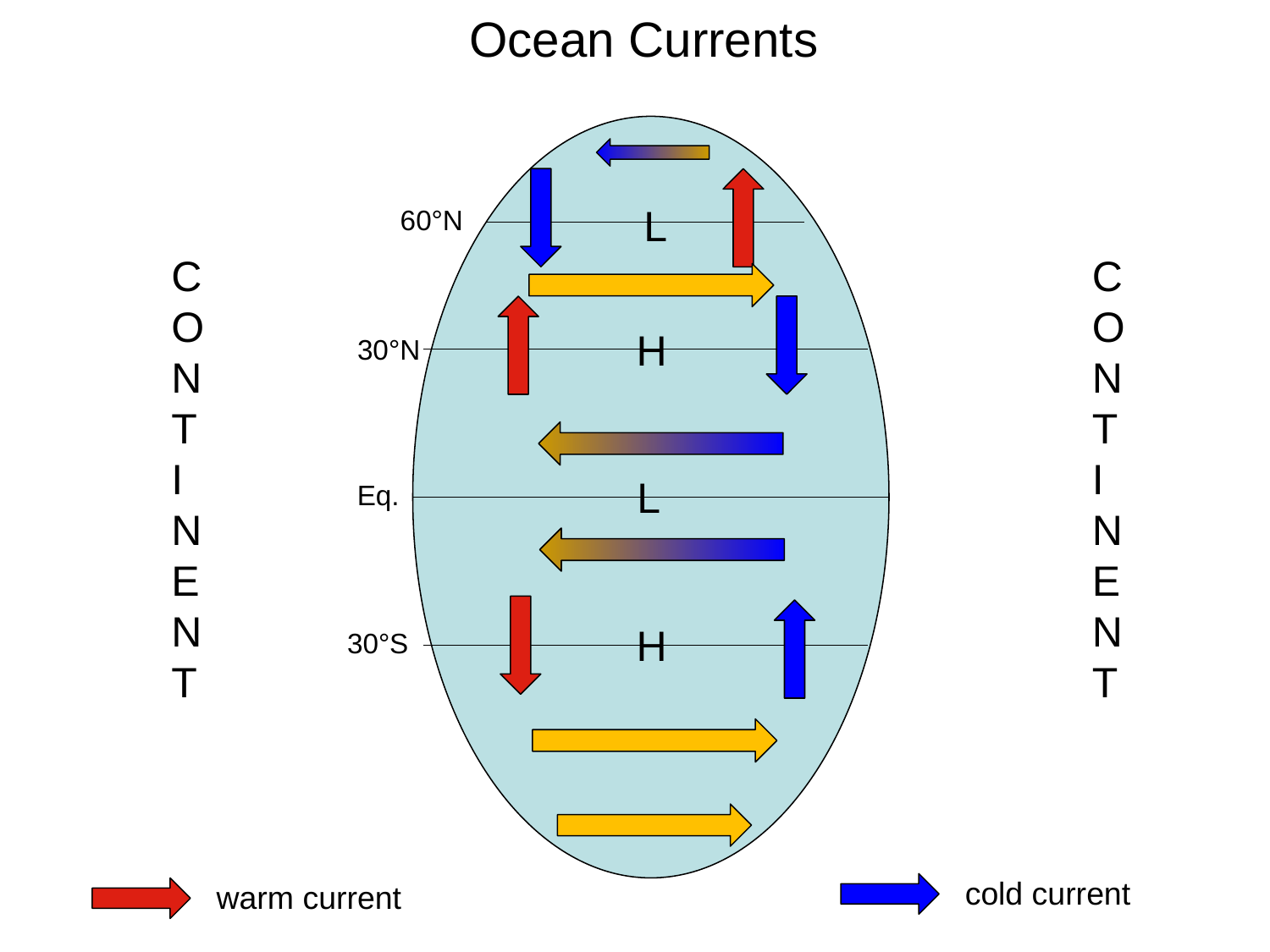

Ocean Currents

L
60°N

CONTINENT
CONTINENT

H

30°N

L
Eq.

H
30°S

cold current
warm current